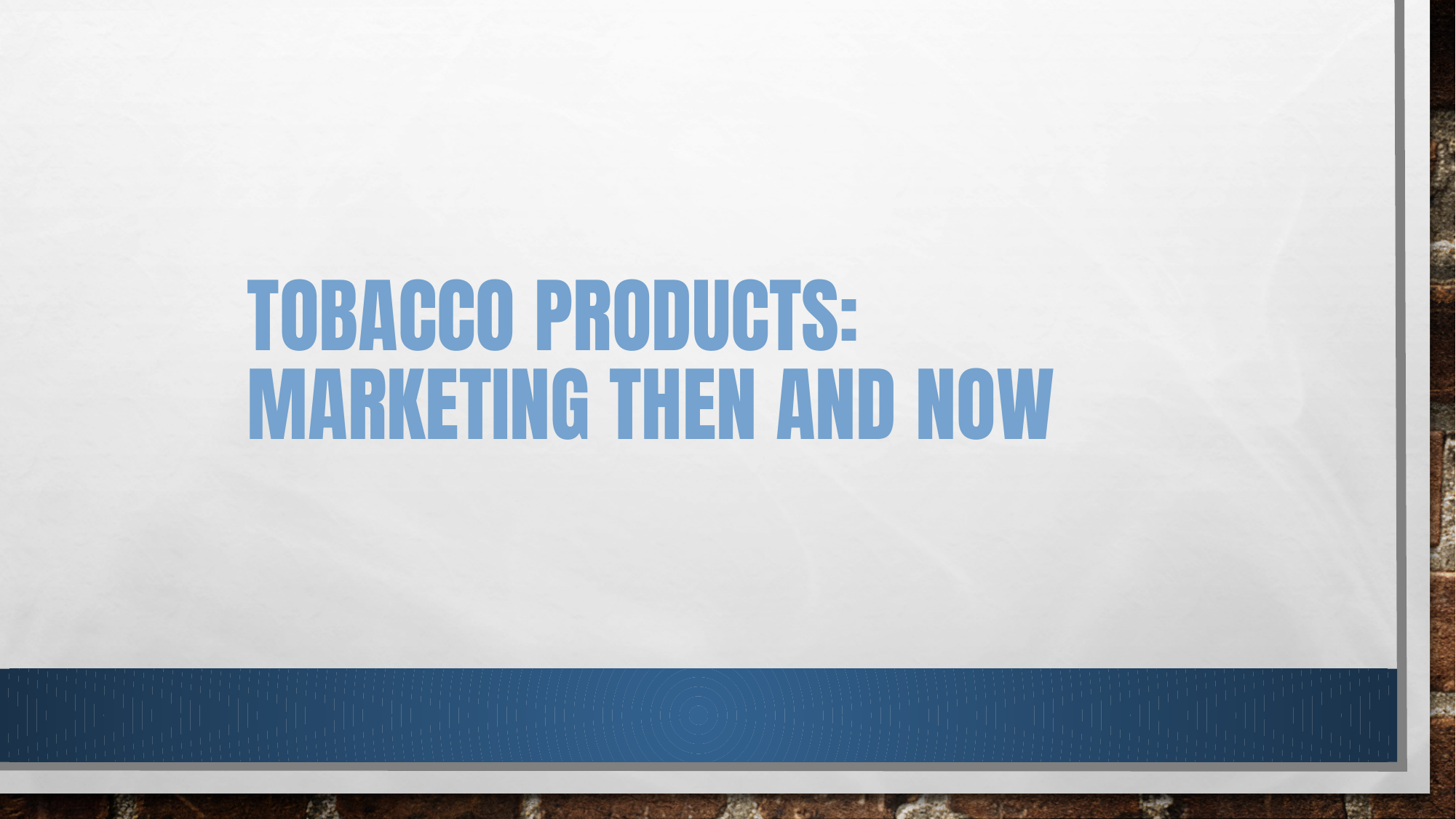

# Tobacco products: Marketing then and now